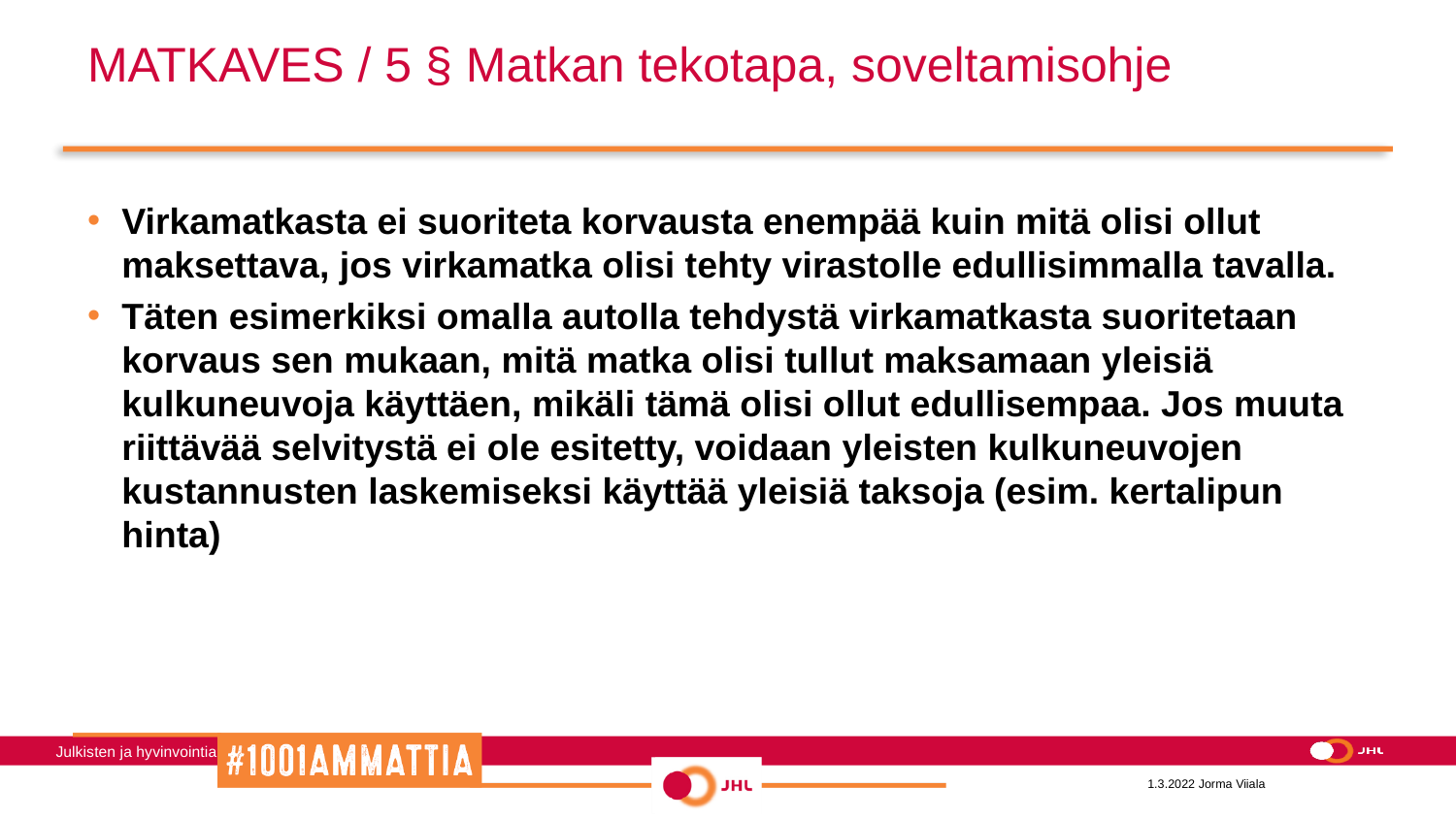

# MATKAVES / 5 § Matkan tekotapa, soveltamisohje
Virkamatkasta ei suoriteta korvausta enempää kuin mitä olisi ollut maksettava, jos virkamatka olisi tehty virastolle edullisimmalla tavalla.
Täten esimerkiksi omalla autolla tehdystä virkamatkasta suoritetaan korvaus sen mukaan, mitä matka olisi tullut maksamaan yleisiä kulkuneuvoja käyttäen, mikäli tämä olisi ollut edullisempaa. Jos muuta riittävää selvitystä ei ole esitetty, voidaan yleisten kulkuneuvojen kustannusten laskemiseksi käyttää yleisiä taksoja (esim. kertalipun hinta)
1.3.2022 Jorma Viiala